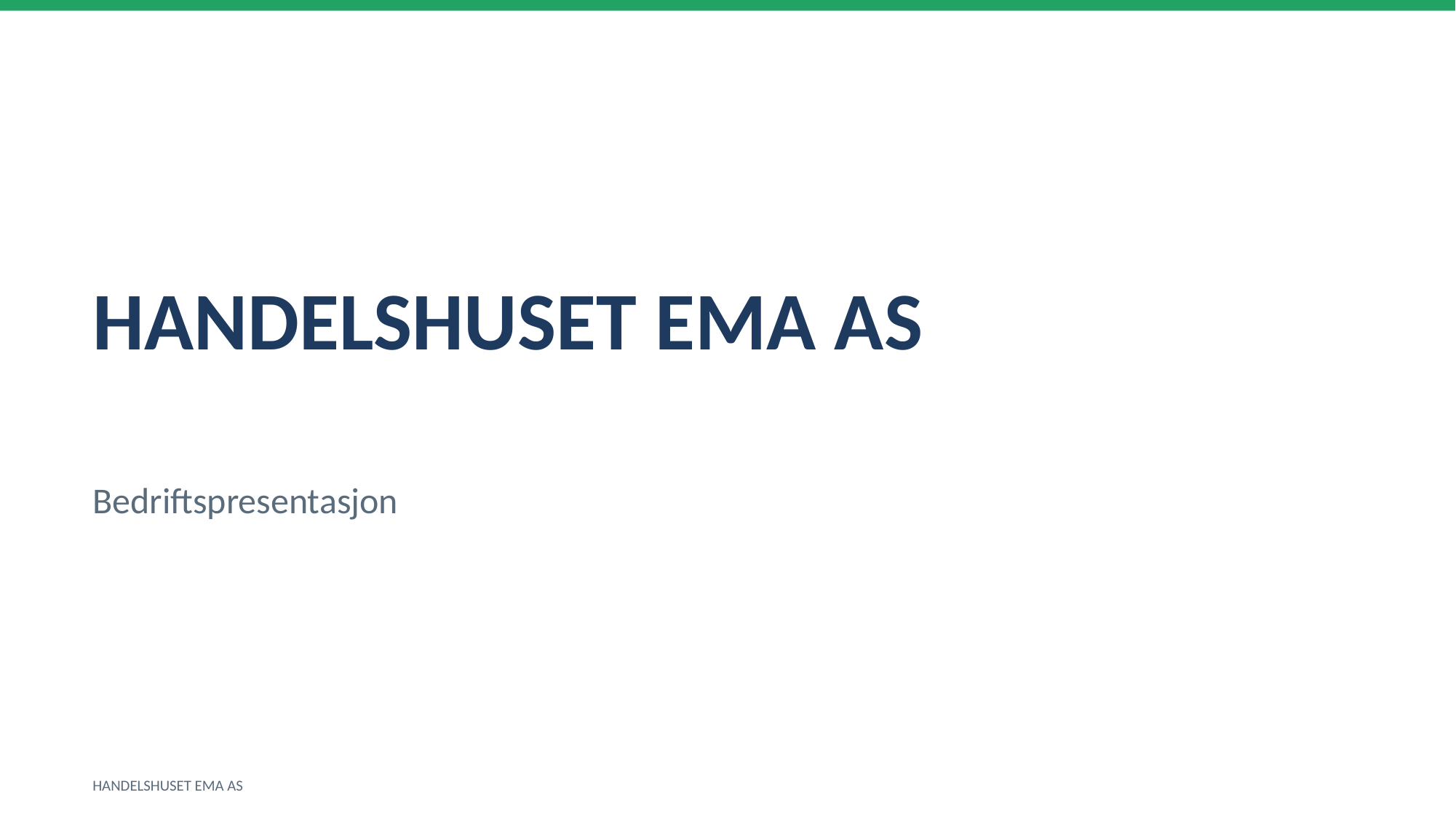

HANDELSHUSET EMA AS
Bedriftspresentasjon
HANDELSHUSET EMA AS